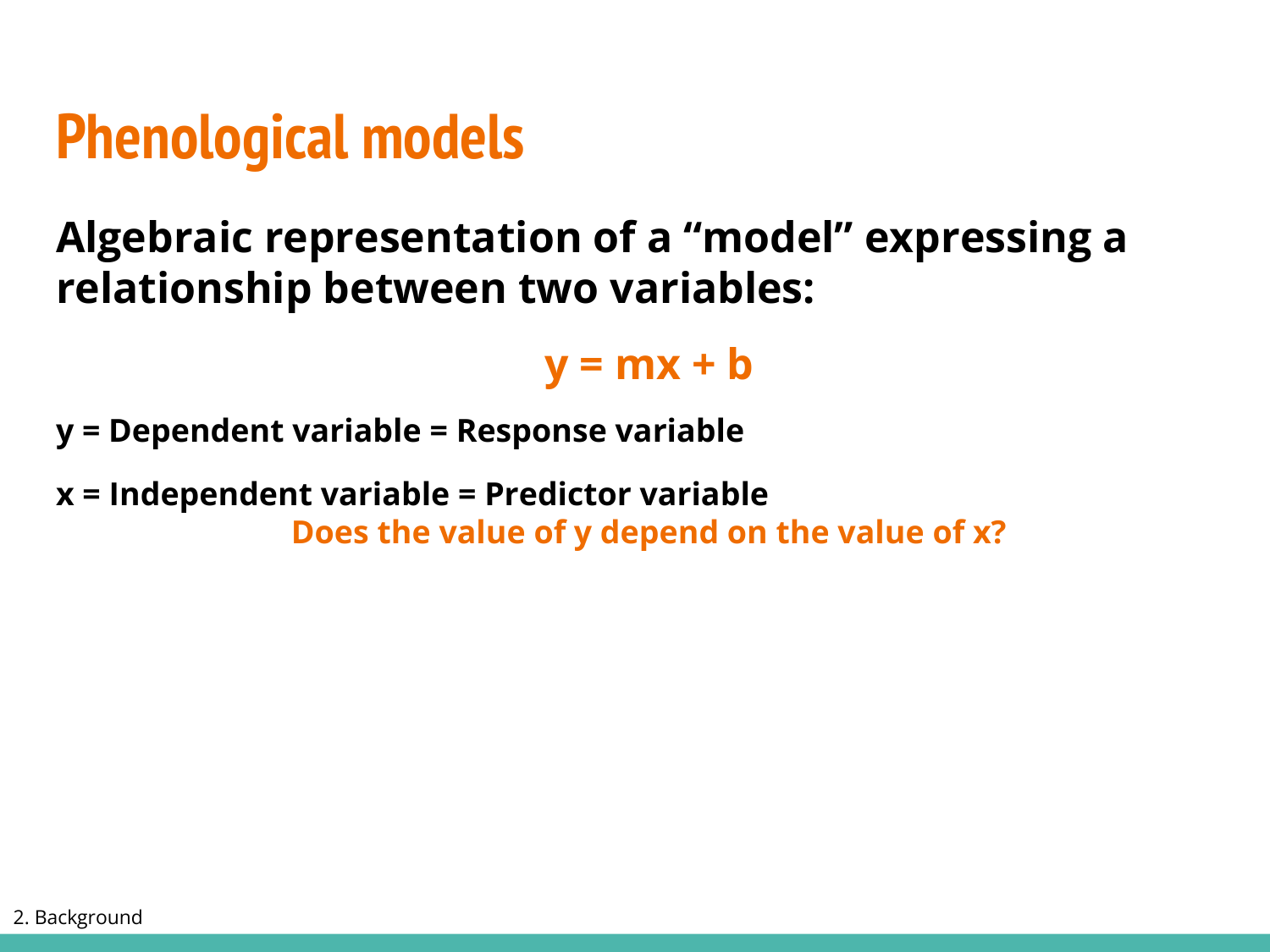

# Phenological models
Algebraic representation of a “model” expressing a relationship between two variables:

y = mx + b

y = Dependent variable = Response variable

x = Independent variable = Predictor variable
Does the value of y depend on the value of x?
2. Background